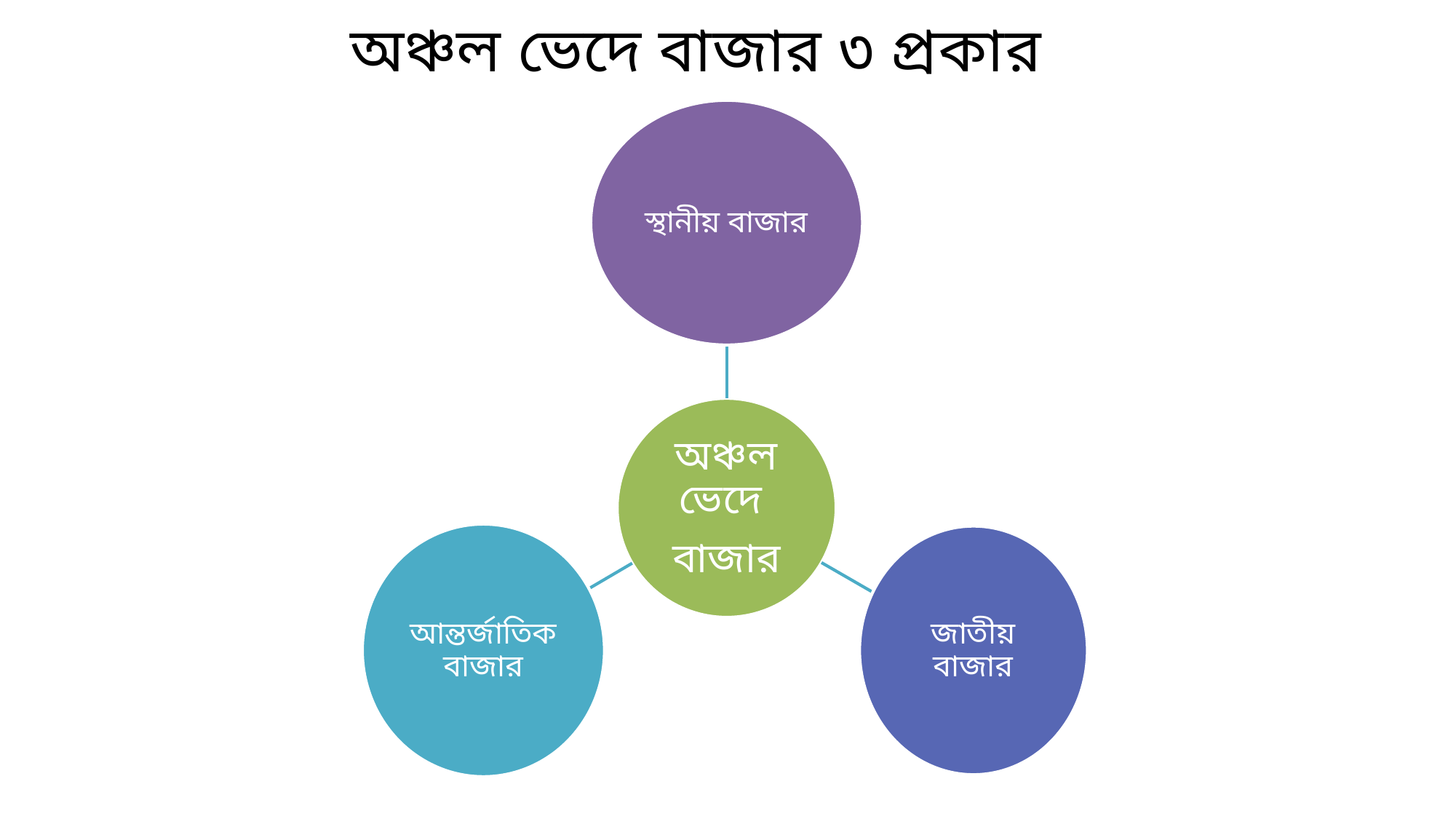

অঞ্চল ভেদে বাজার ৩ প্রকার
অঞ্চল ভেদে
বাজার

স্থানীয় বাজার

জাতীয় বাজার

আন্তর্জাতিক বাজার